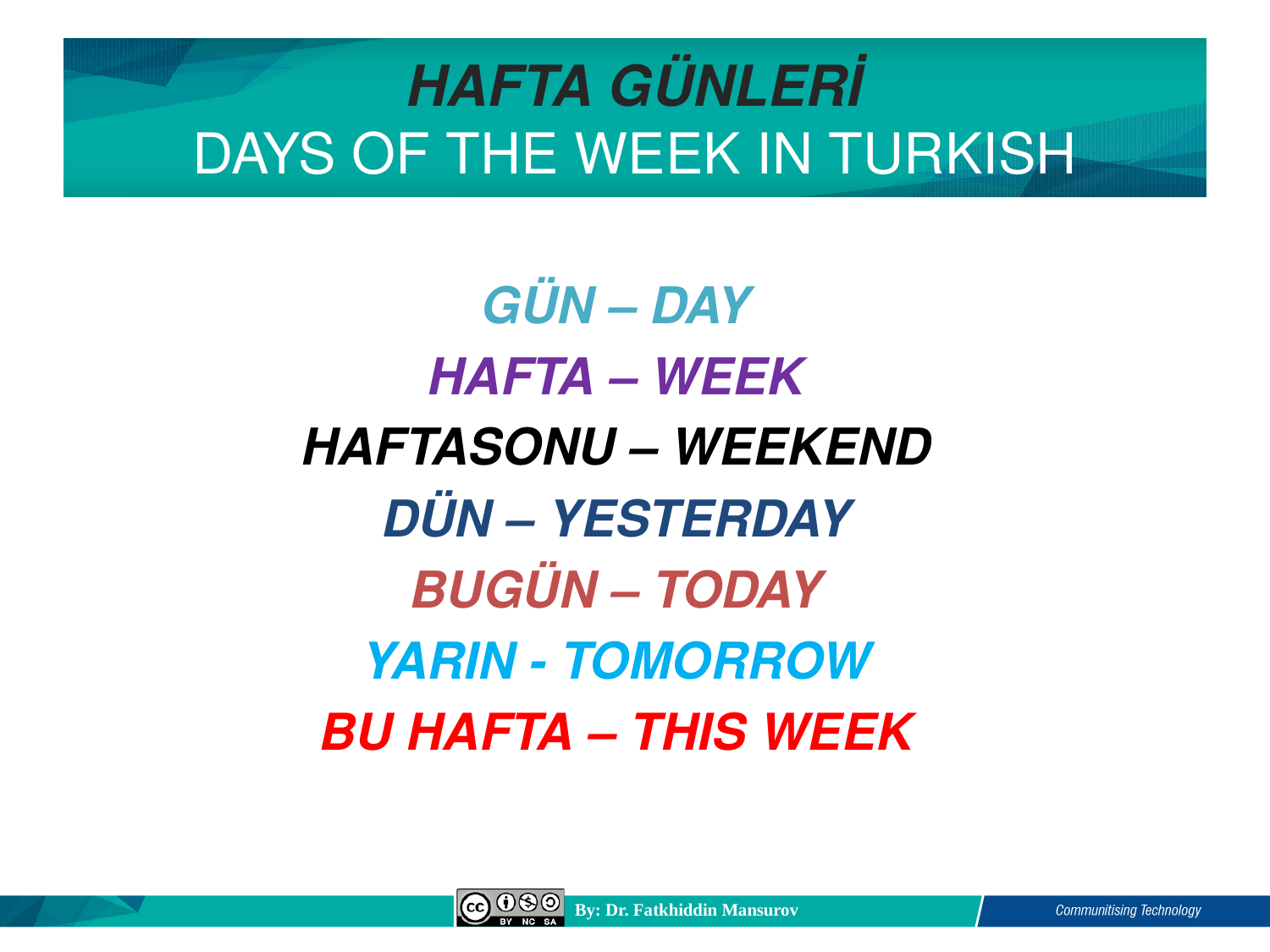

# HAFTA GÜNLERİ DAYS OF THE WEEK IN TURKISH
GÜN – DAY
HAFTA – WEEK
HAFTASONU – WEEKEND
DÜN – YESTERDAY
BUGÜN – TODAY
YARIN - TOMORROW
BU HAFTA – THIS WEEK